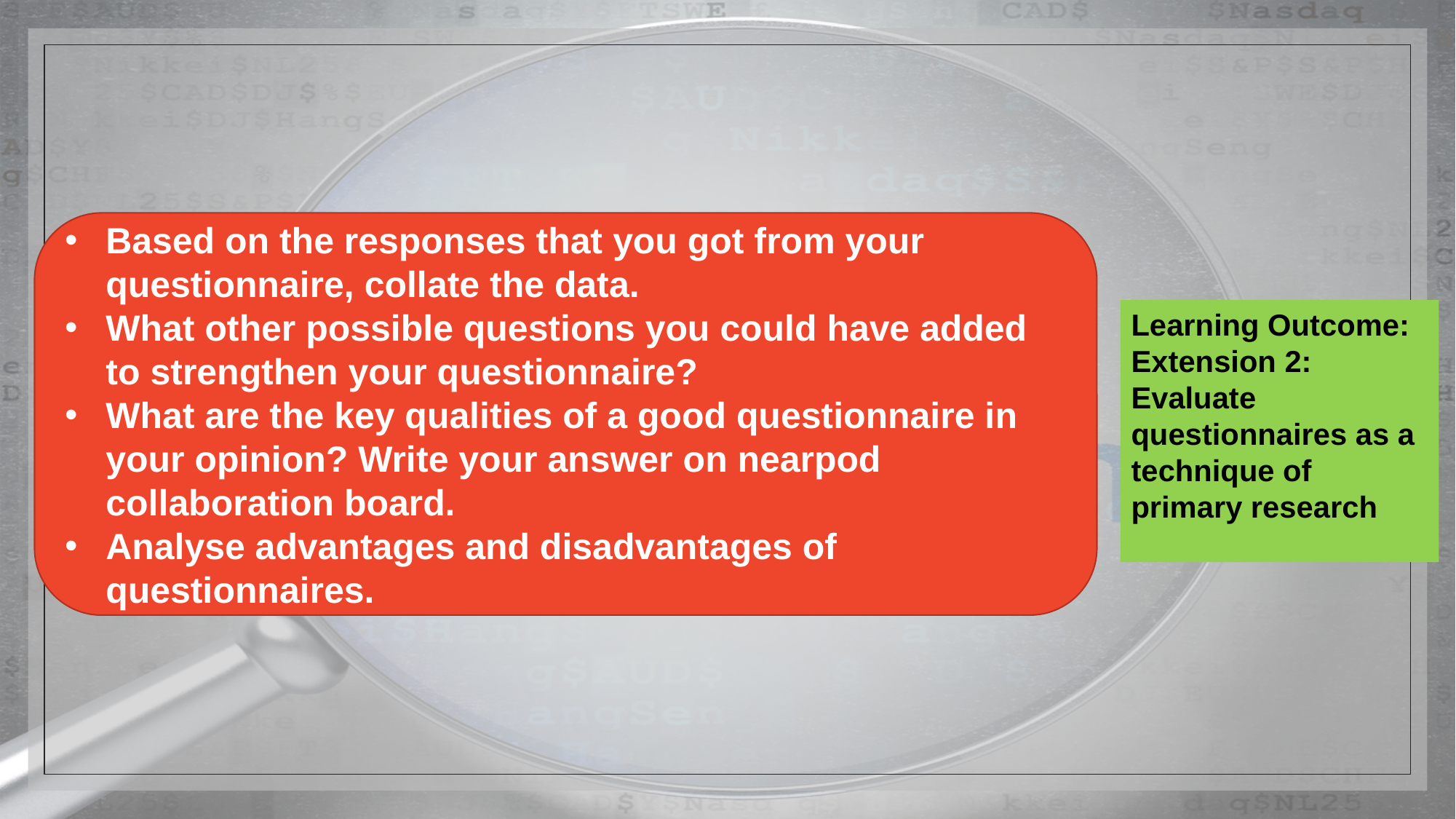

Based on the responses that you got from your questionnaire, collate the data.
What other possible questions you could have added to strengthen your questionnaire?
What are the key qualities of a good questionnaire in your opinion? Write your answer on nearpod collaboration board.
Analyse advantages and disadvantages of questionnaires.
Learning Outcome:
Extension 2: Evaluate questionnaires as a technique of primary research